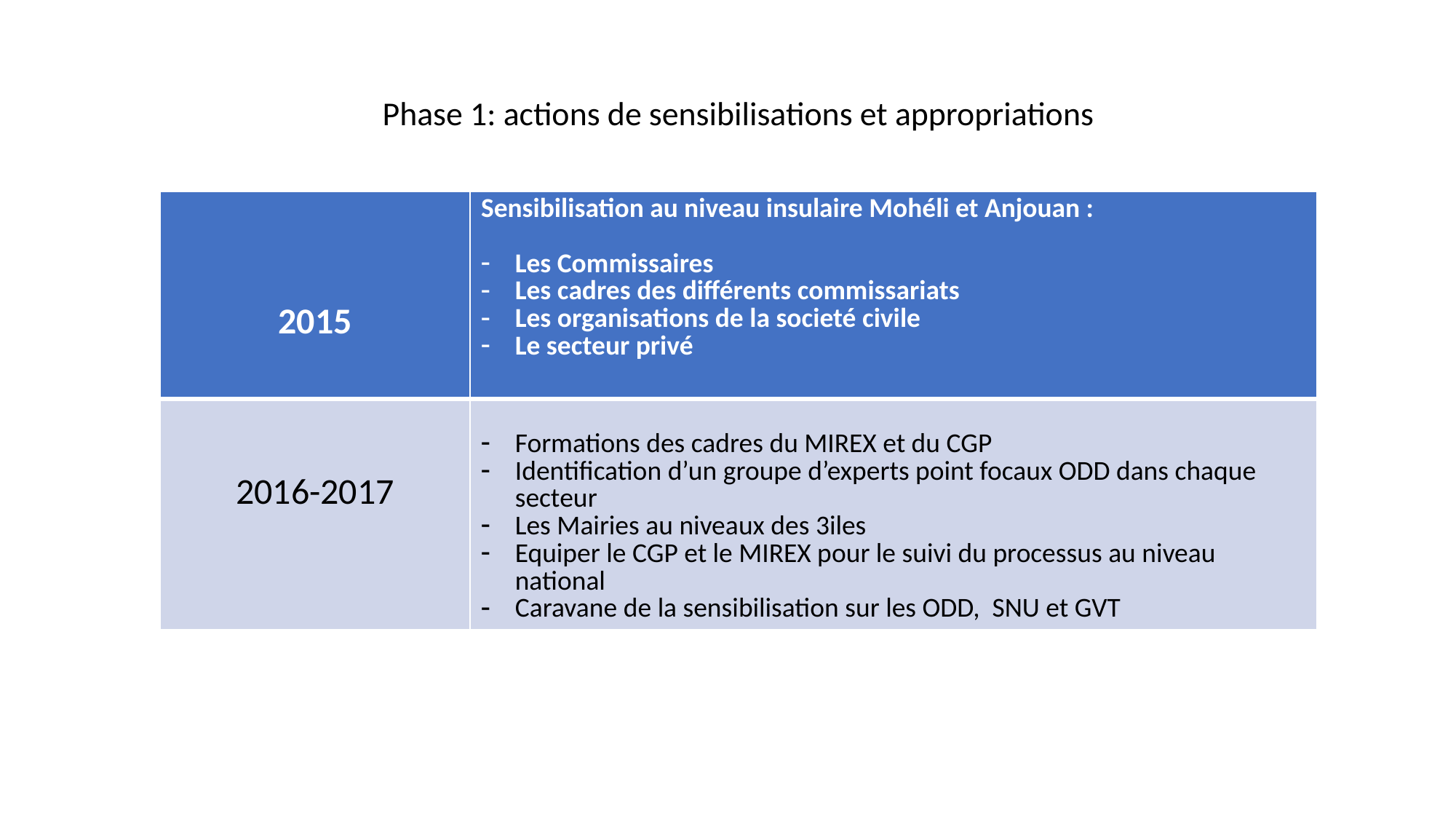

# Phase 1: actions de sensibilisations et appropriations
| 2015 | Sensibilisation au niveau insulaire Mohéli et Anjouan : Les Commissaires Les cadres des différents commissariats Les organisations de la societé civile Le secteur privé |
| --- | --- |
| 2016-2017 | Formations des cadres du MIREX et du CGP Identification d’un groupe d’experts point focaux ODD dans chaque secteur Les Mairies au niveaux des 3iles Equiper le CGP et le MIREX pour le suivi du processus au niveau national Caravane de la sensibilisation sur les ODD, SNU et GVT |